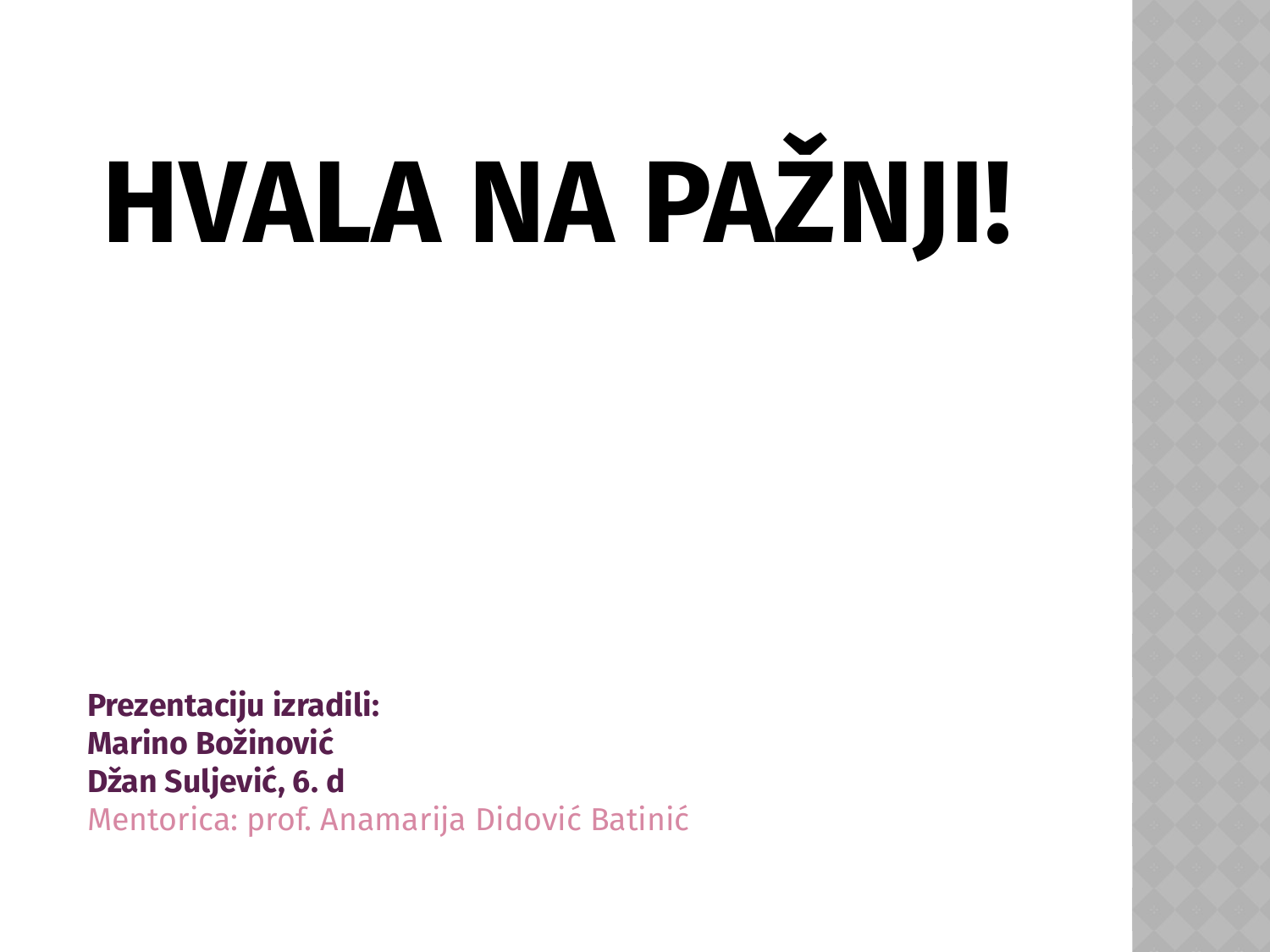

# Hvala na pažnji!

Prezentaciju izradili:
Marino Božinović
Džan Suljević, 6. d
Mentorica: prof. Anamarija Didović Batinić